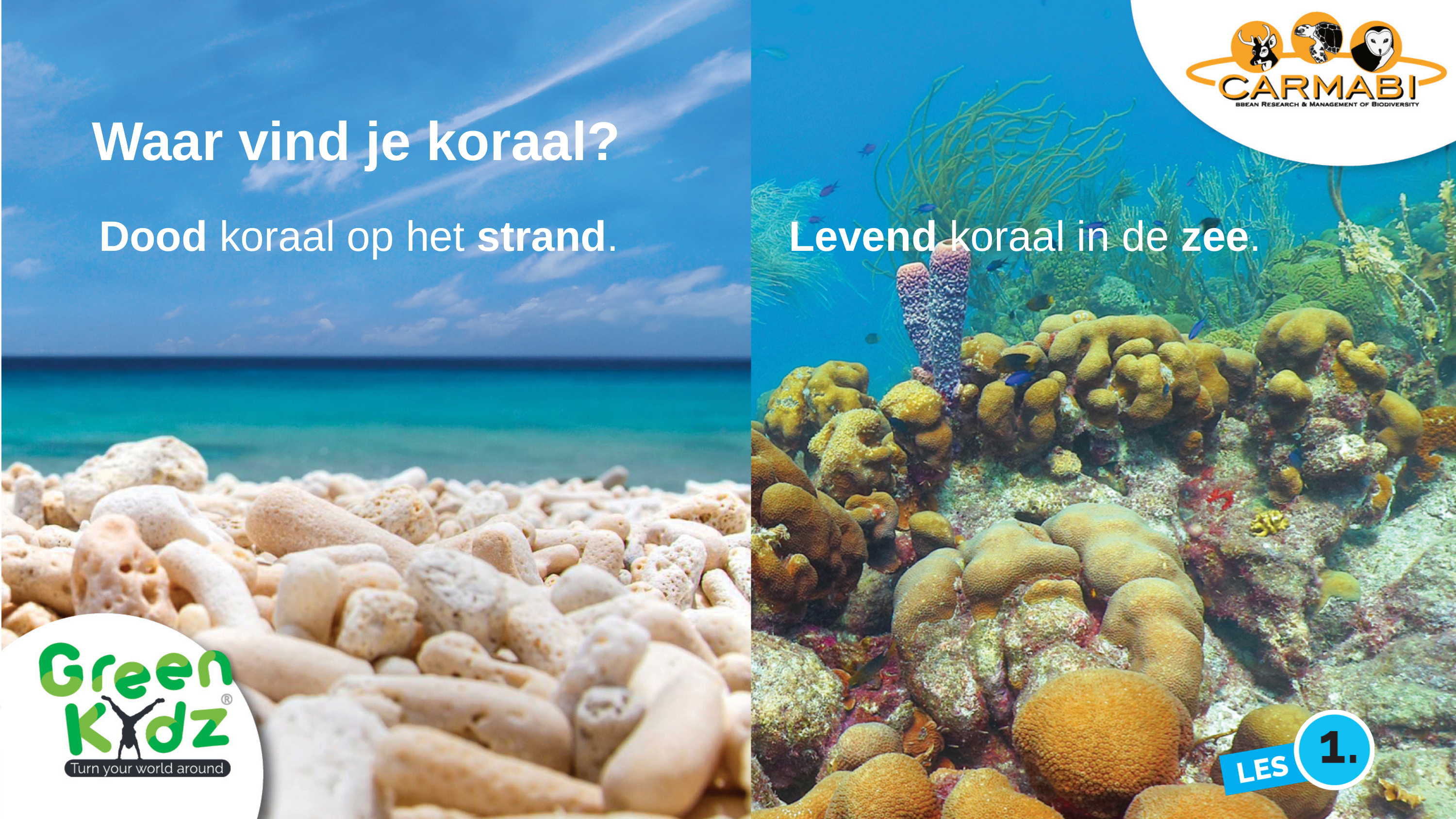

Waar vind je koraal?
Dood koraal op het strand.
Levend koraal in de zee.